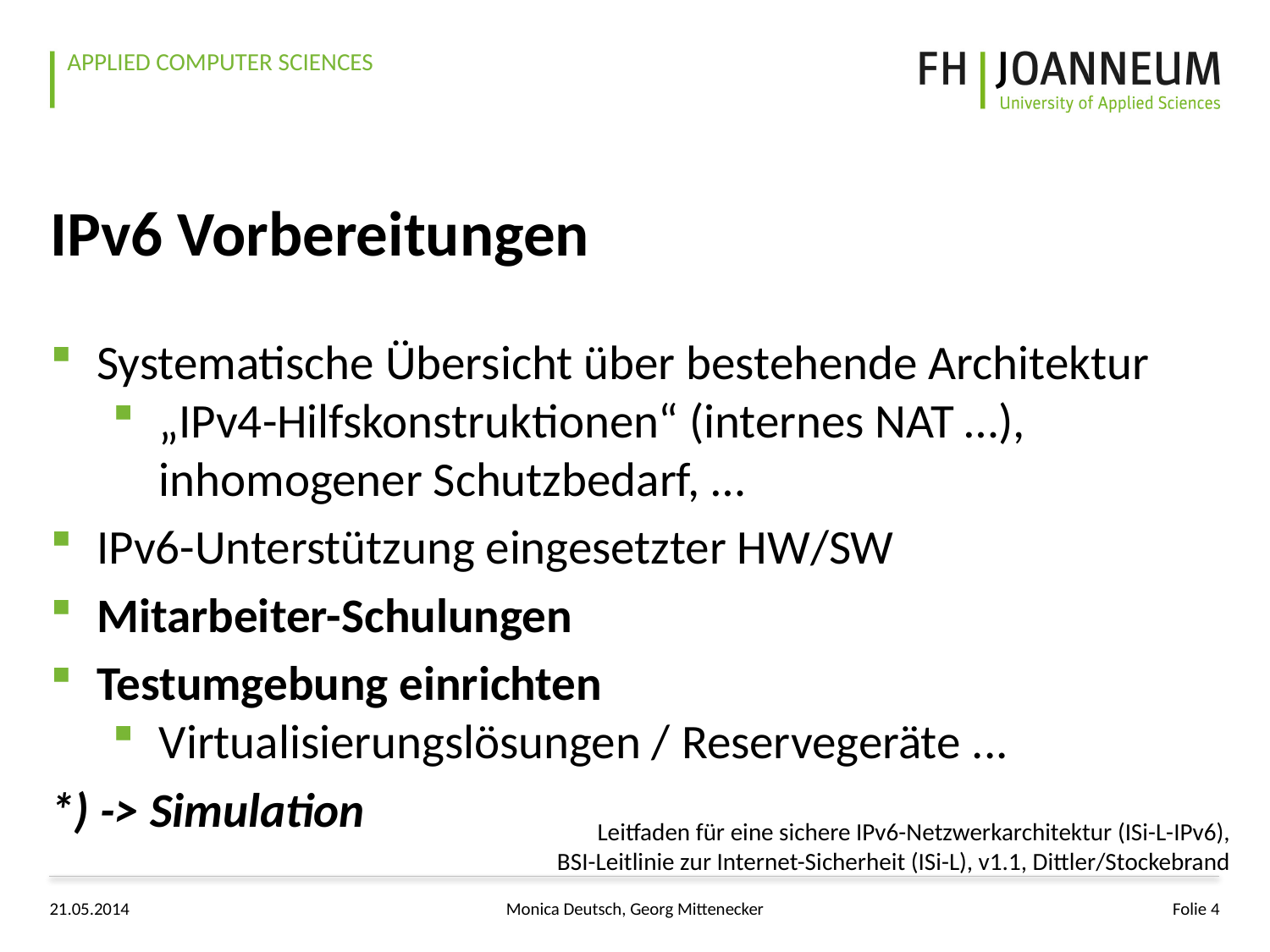

# IPv6 Vorbereitungen
Systematische Übersicht über bestehende Architektur
„IPv4-Hilfskonstruktionen“ (internes NAT …), inhomogener Schutzbedarf, …
IPv6-Unterstützung eingesetzter HW/SW
Mitarbeiter-Schulungen
Testumgebung einrichten
Virtualisierungslösungen / Reservegeräte ...
*) -> Simulation
Leitfaden für eine sichere IPv6-Netzwerkarchitektur (ISi-L-IPv6),
BSI-Leitlinie zur Internet-Sicherheit (ISi-L), v1.1, Dittler/Stockebrand
21.05.2014
Monica Deutsch, Georg Mittenecker
Folie 4